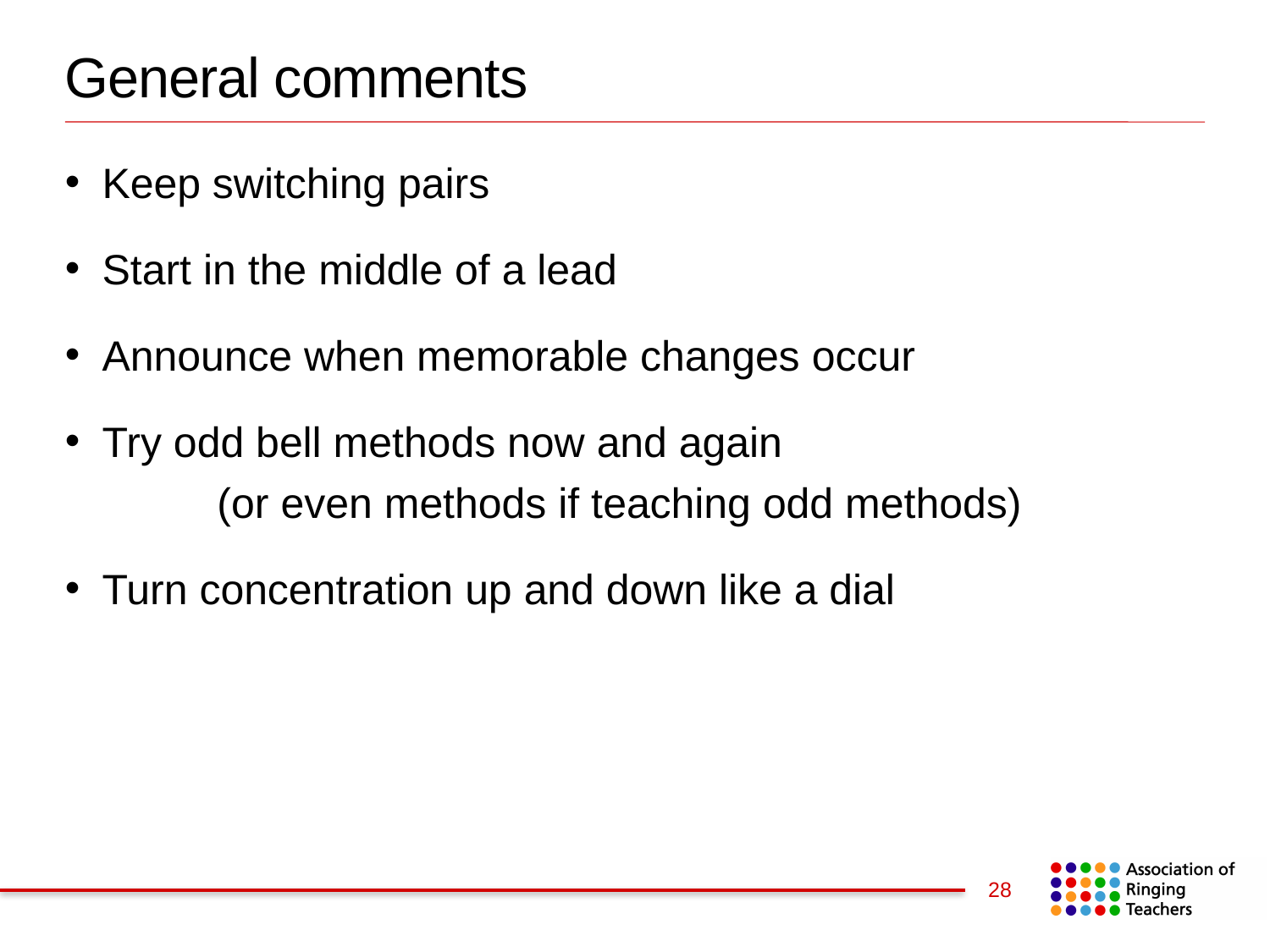

# General comments
 Keep switching pairs
 Start in the middle of a lead
 Announce when memorable changes occur
 Try odd bell methods now and again
	(or even methods if teaching odd methods)
 Turn concentration up and down like a dial